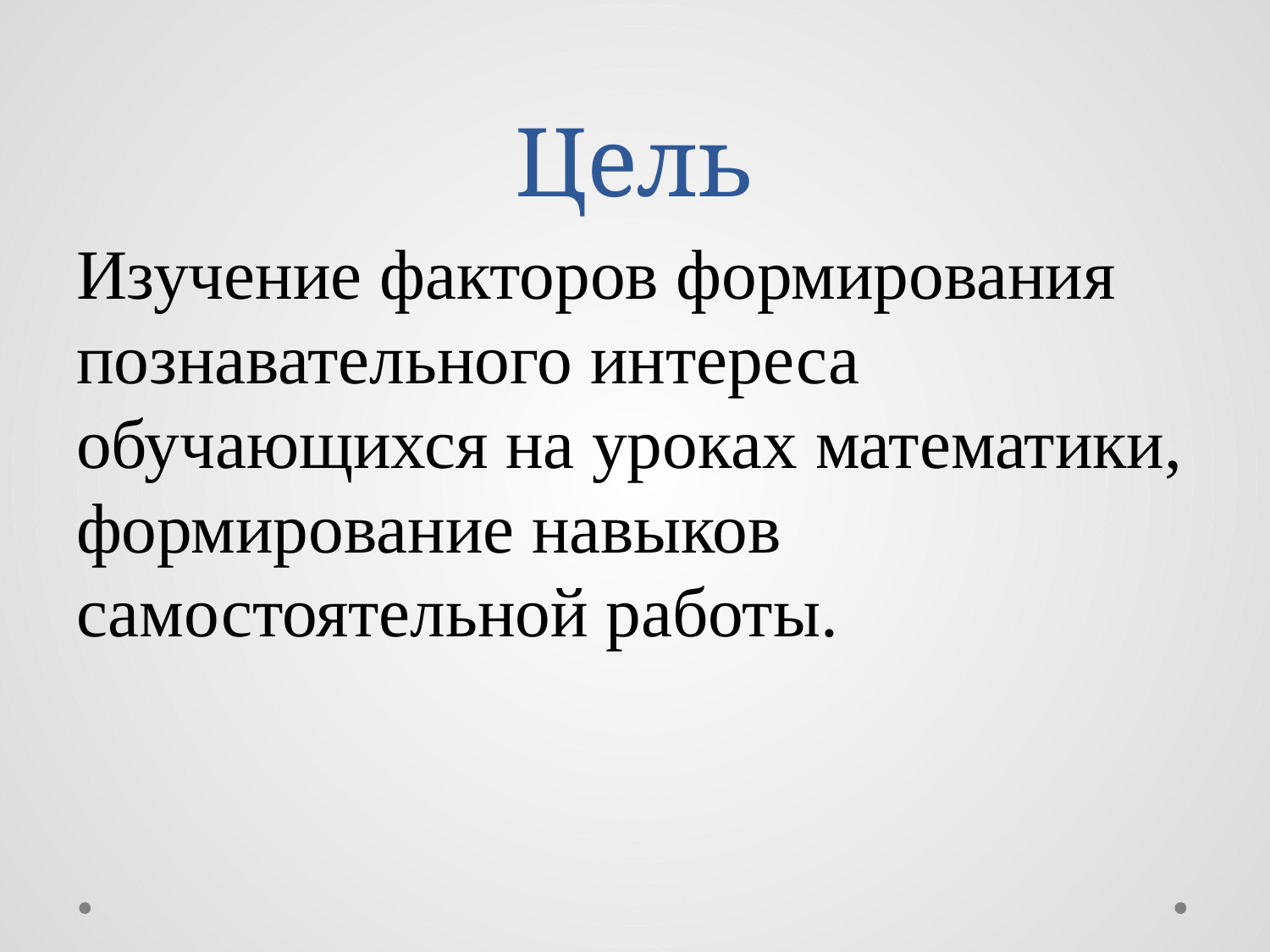

# Цель
Изучение факторов формирования познавательного интереса обучающихся на уроках математики, формирование навыков самостоятельной работы.